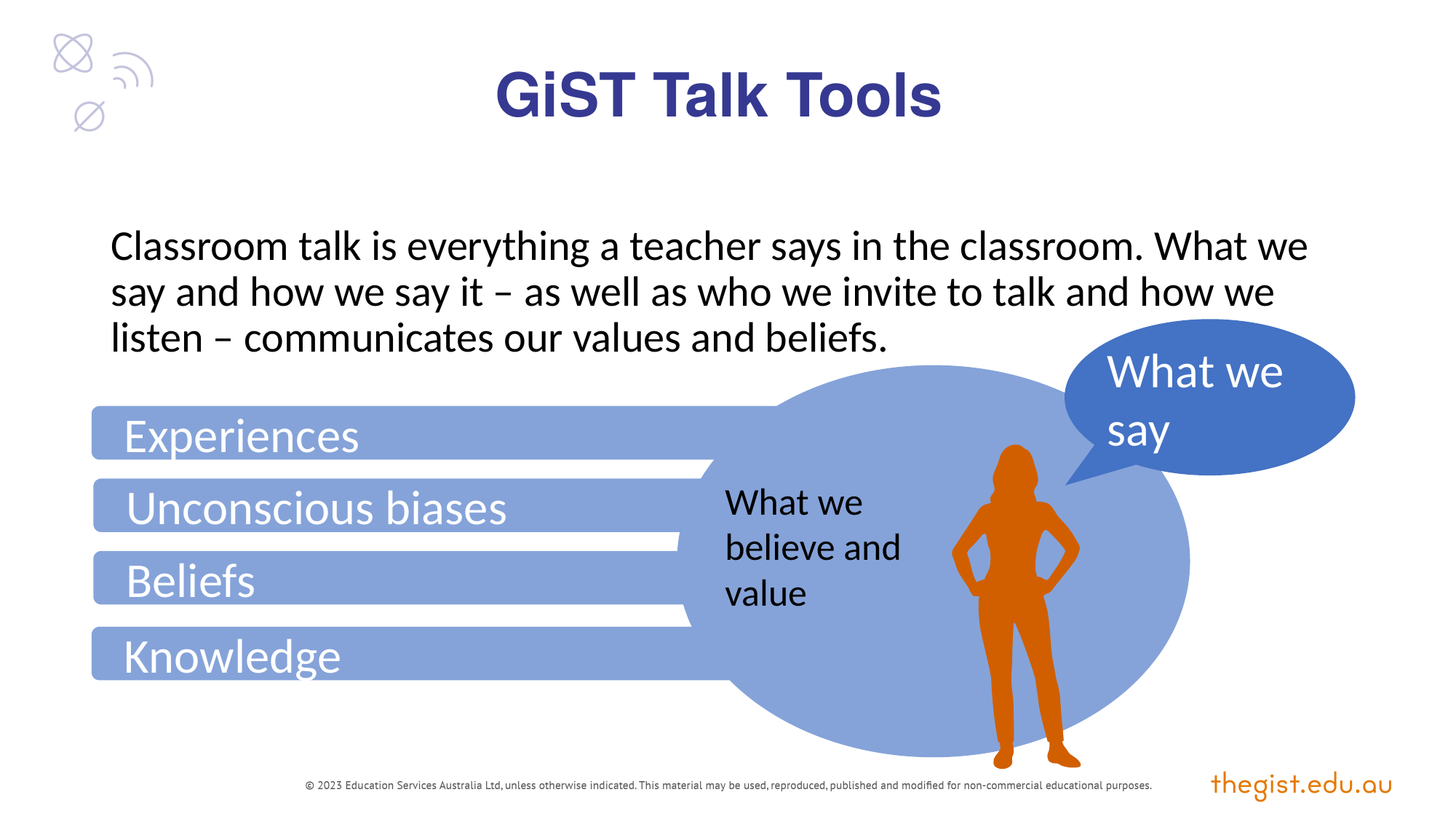

GiST Talk Tools
Classroom talk is everything a teacher says in the classroom. What we say and how we say it – as well as who we invite to talk and how we listen – communicates our values and beliefs.

What we say

Experiences

What we believe and value

Unconscious biases
Beliefs
Knowledge